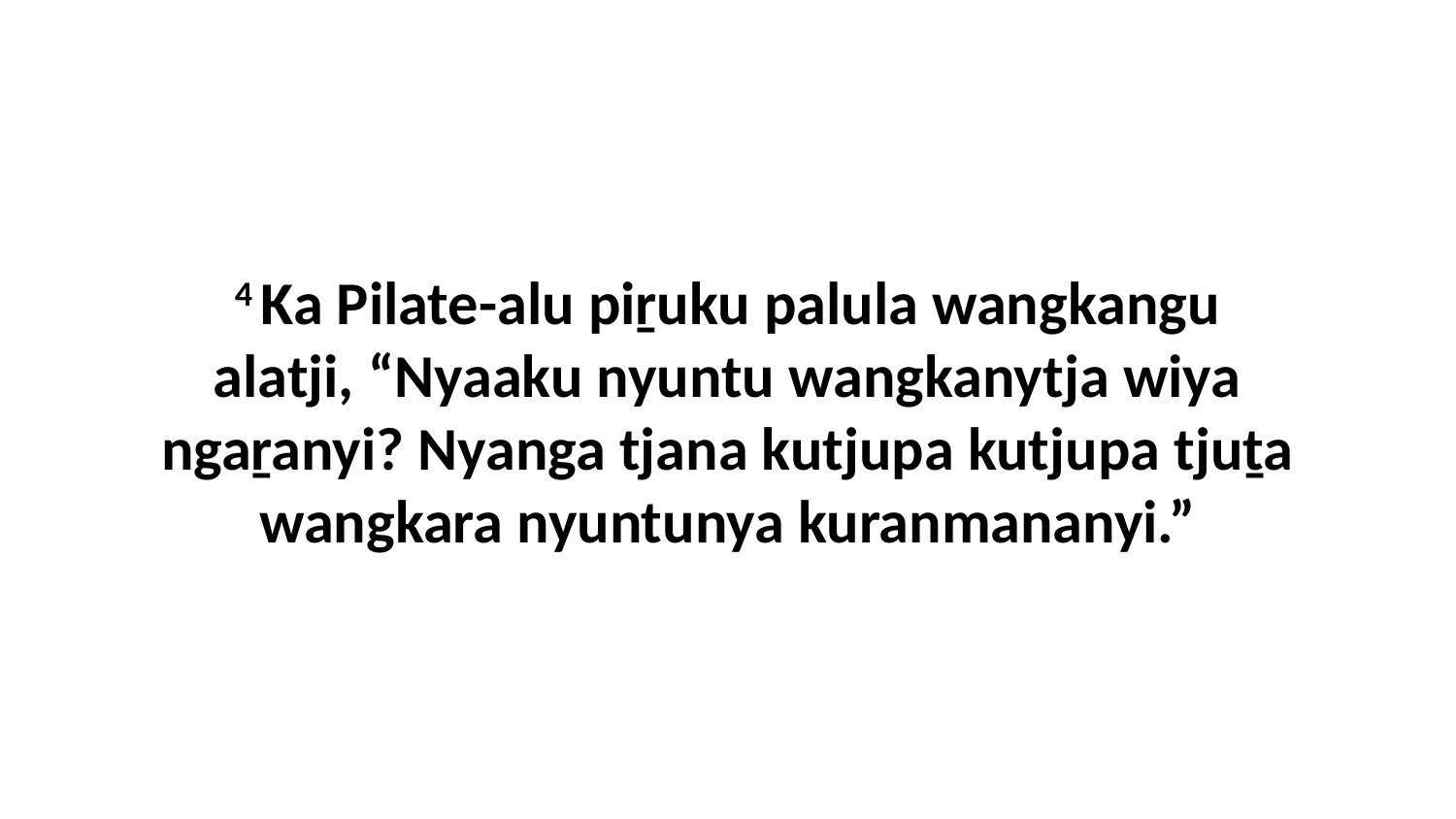

4 Ka Pilate-alu piṟuku palula wangkangu alatji, “Nyaaku nyuntu wangkanytja wiya ngaṟanyi? Nyanga tjana kutjupa kutjupa tjuṯa wangkara nyuntunya kuranmananyi.”